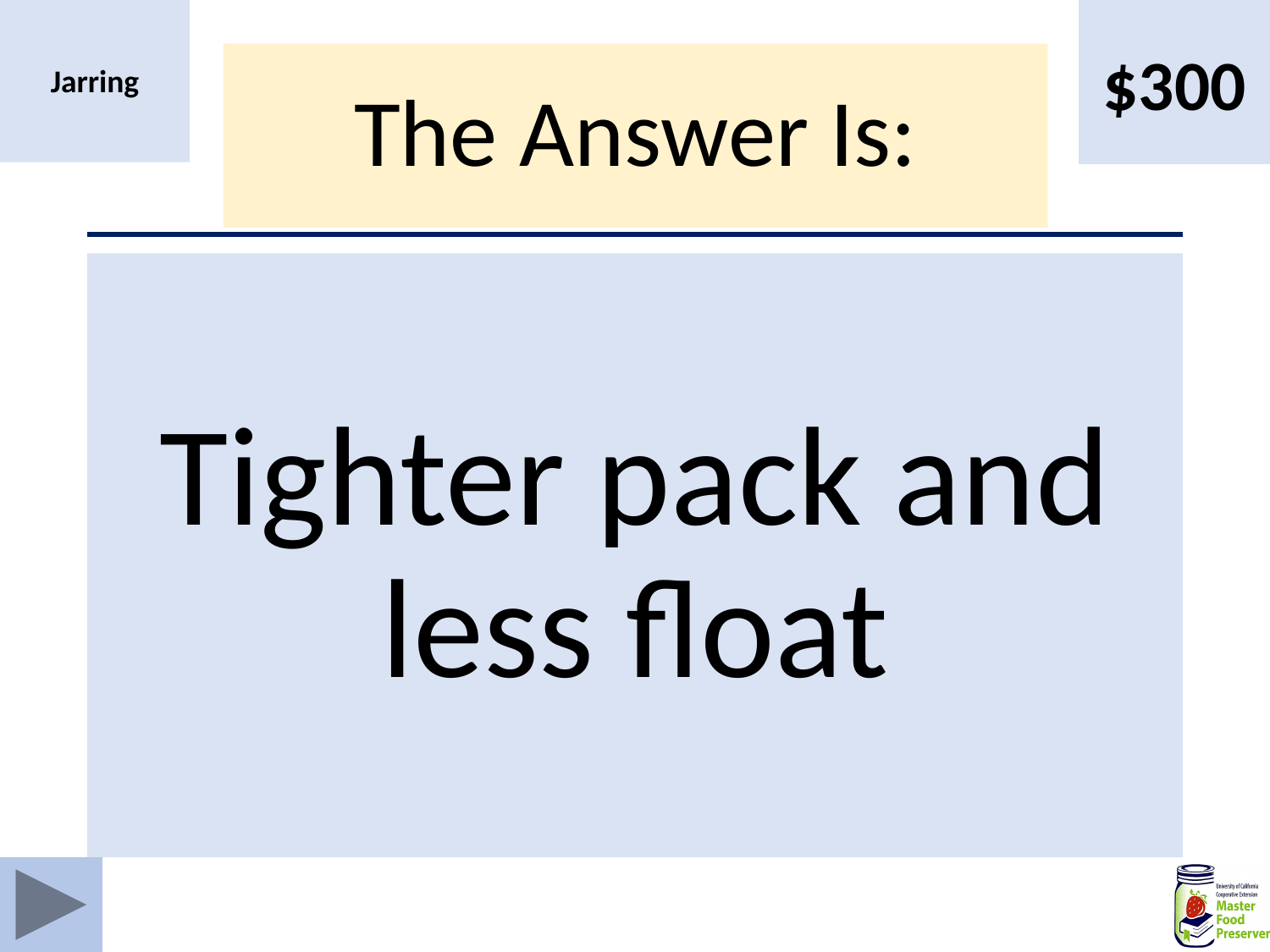

$300
Jarring
# The Answer Is:
Tighter pack and less float